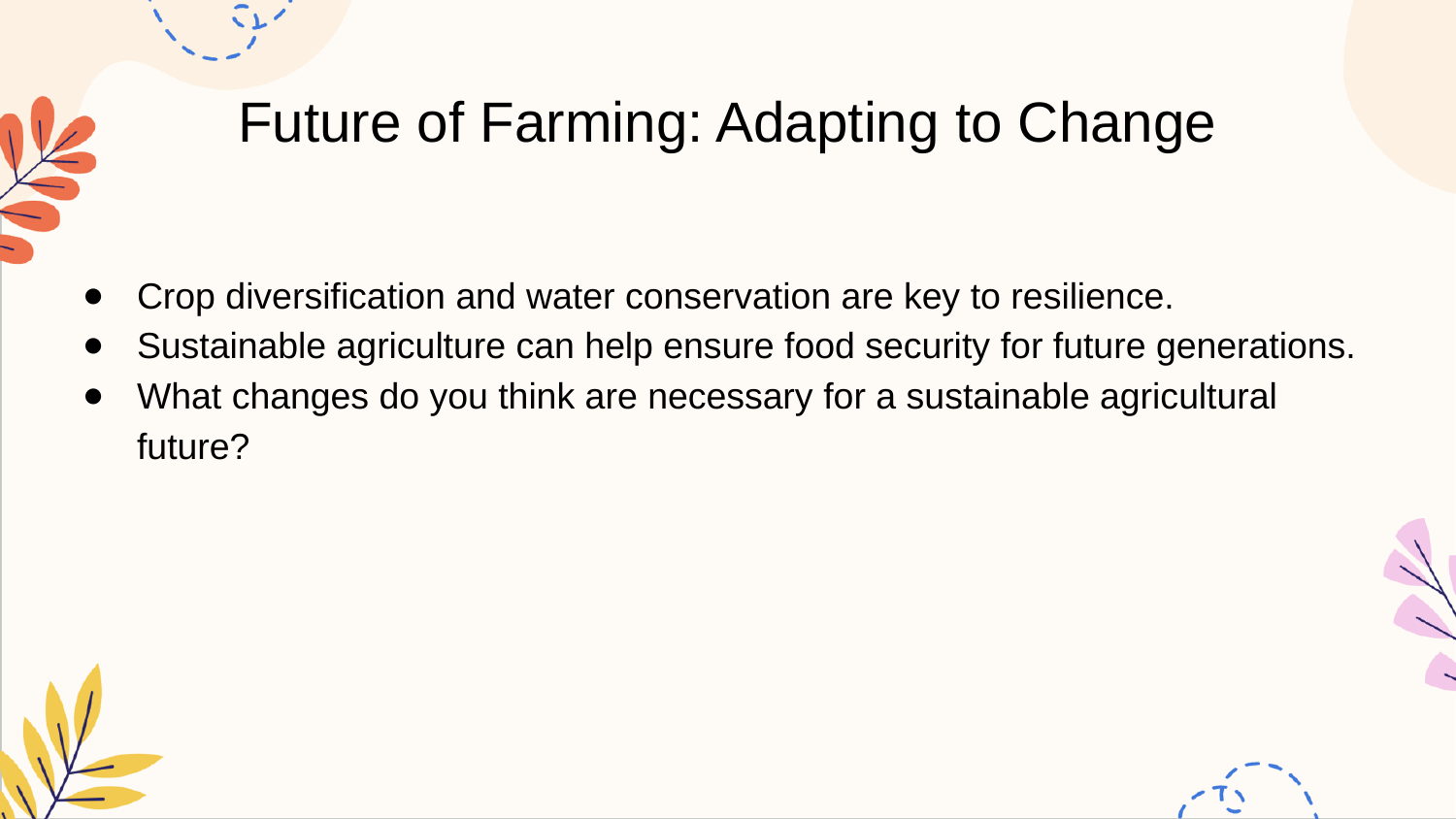

# Future of Farming: Adapting to Change

Crop diversification and water conservation are key to resilience.
Sustainable agriculture can help ensure food security for future generations.
What changes do you think are necessary for a sustainable agricultural future?